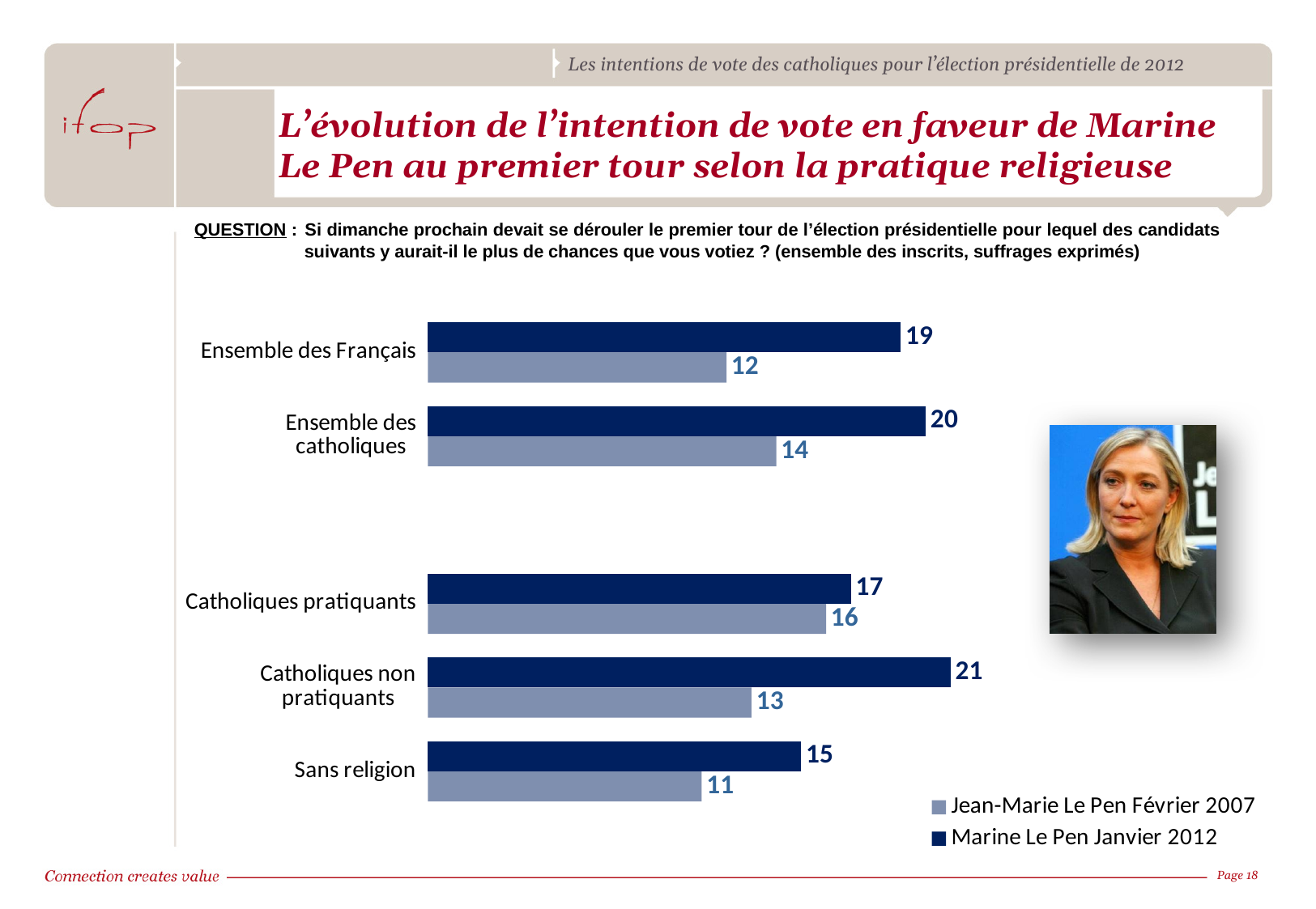

# L’évolution de l’intention de vote en faveur de Marine Le Pen au premier tour selon la pratique religieuse
QUESTION :	Si dimanche prochain devait se dérouler le premier tour de l’élection présidentielle pour lequel des candidats suivants y aurait-il le plus de chances que vous votiez ? (ensemble des inscrits, suffrages exprimés)

### Chart

| Category | Marine Le Pen Janvier 2012 | Jean-Marie Le Pen Février 2007 |
|---|---|---|
| Ensemble des Français | 19.0 | 12.0 |
| Ensemble des catholiques | 20.0 | 14.0 |
|  | None | None |
| Catholiques pratiquants | 17.0 | 16.0 |
| Catholiques non pratiquants | 21.0 | 13.0 |
| Sans religion | 15.0 | 11.0 |
Page 18